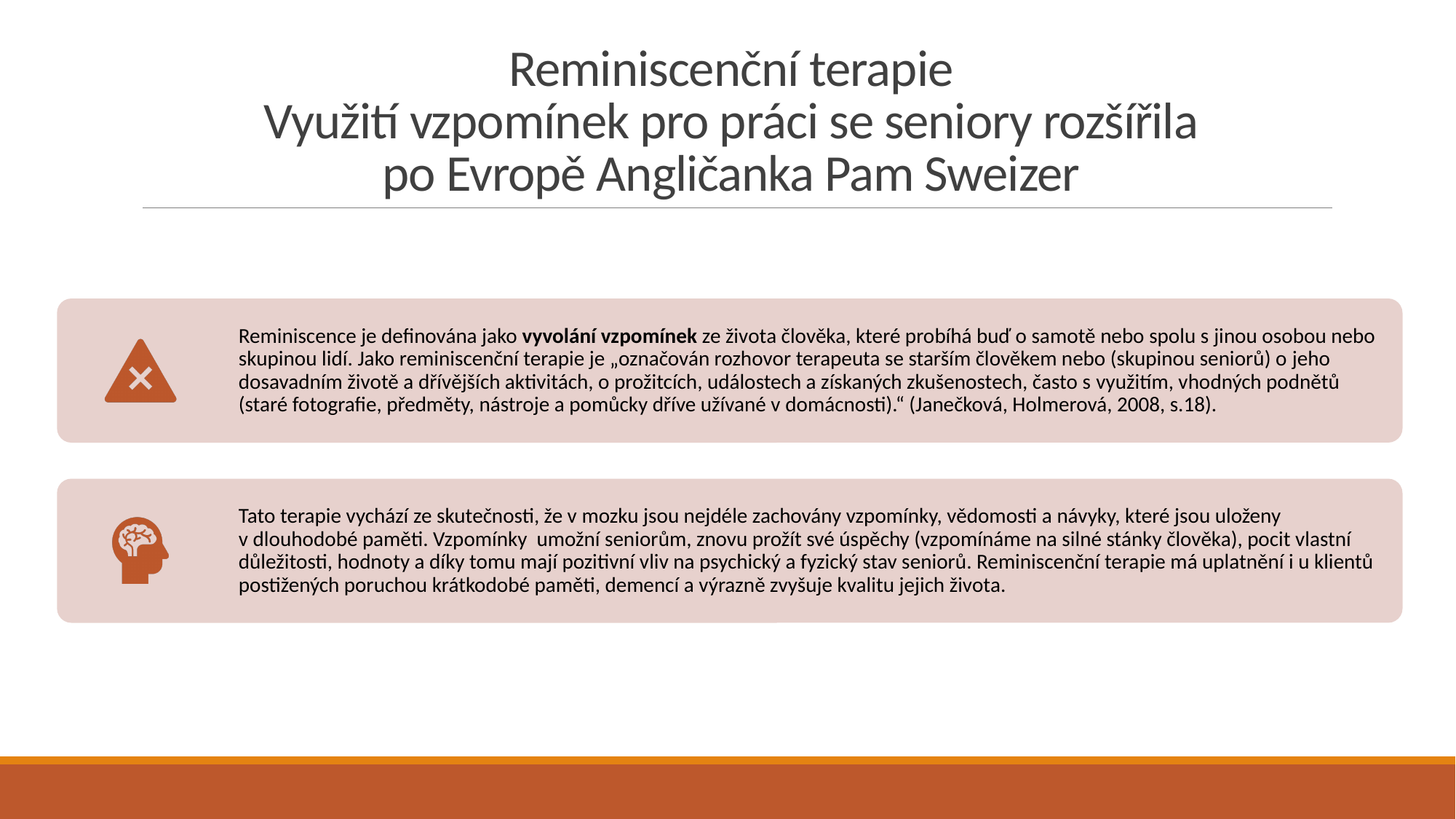

# Reminiscenční terapie Využití vzpomínek pro práci se seniory rozšířila po Evropě Angličanka Pam Sweizer
Reminiscence je definována jako vyvolání vzpomínek ze života člověka, které probíhá buď o samotě nebo spolu s jinou osobou nebo skupinou lidí. Jako reminiscenční terapie je „označován rozhovor terapeuta se starším člověkem nebo (skupinou seniorů) o jeho dosavadním životě a dřívějších aktivitách, o prožitcích, událostech a získaných zkušenostech, často s využitím, vhodných podnětů (staré fotografie, předměty, nástroje a pomůcky dříve užívané v domácnosti).“ (Janečková, Holmerová, 2008, s.18).
Tato terapie vychází ze skutečnosti, že v mozku jsou nejdéle zachovány vzpomínky, vědomosti a návyky, které jsou uloženy v dlouhodobé paměti. Vzpomínky  umožní seniorům, znovu prožít své úspěchy (vzpomínáme na silné stánky člověka), pocit vlastní důležitosti, hodnoty a díky tomu mají pozitivní vliv na psychický a fyzický stav seniorů. Reminiscenční terapie má uplatnění i u klientů postižených poruchou krátkodobé paměti, demencí a výrazně zvyšuje kvalitu jejich života.